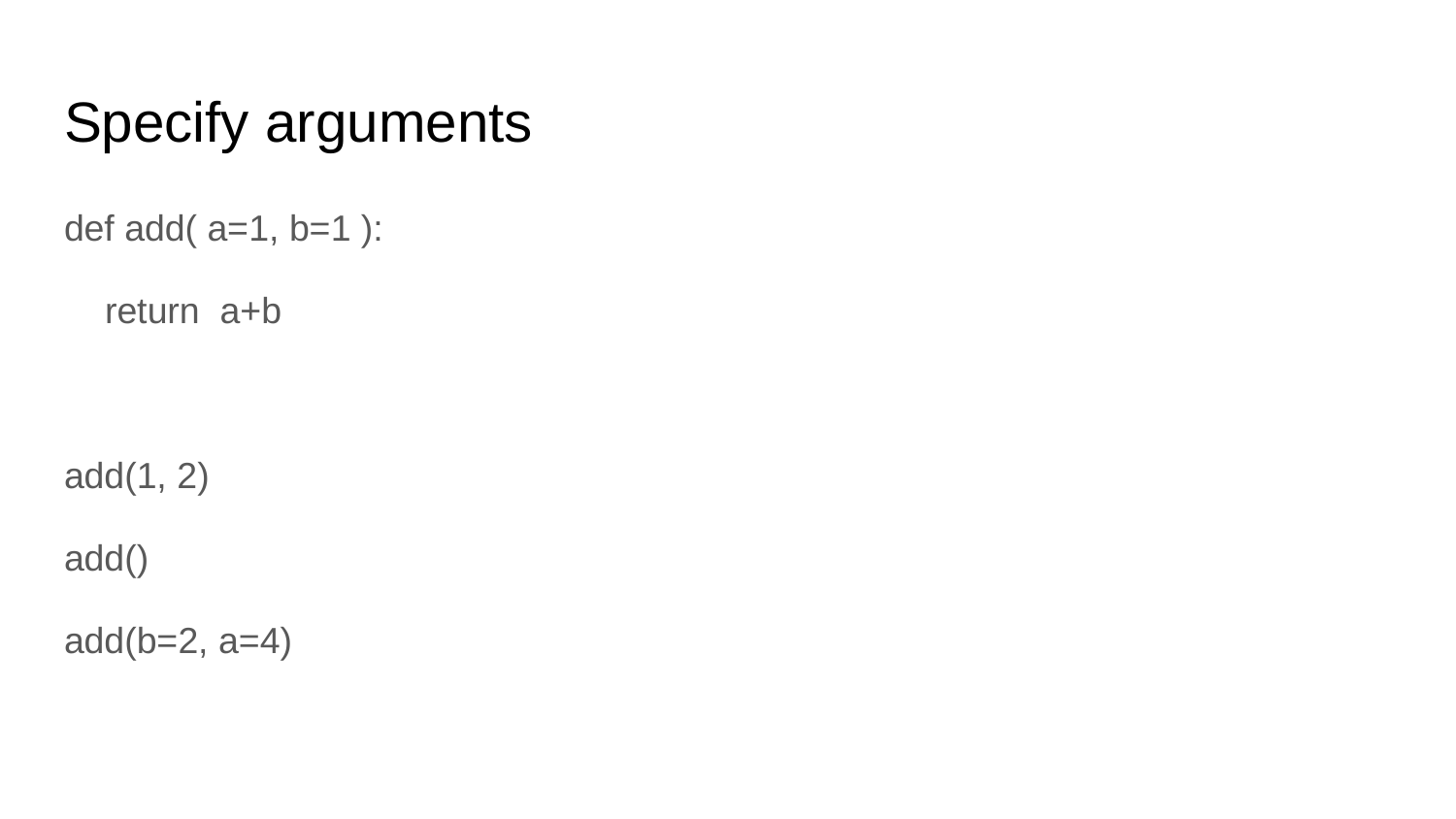

# Specify arguments
def add( a=1, b=1 ):
    return  a+b

add(1, 2)
add()
add(b=2, a=4)